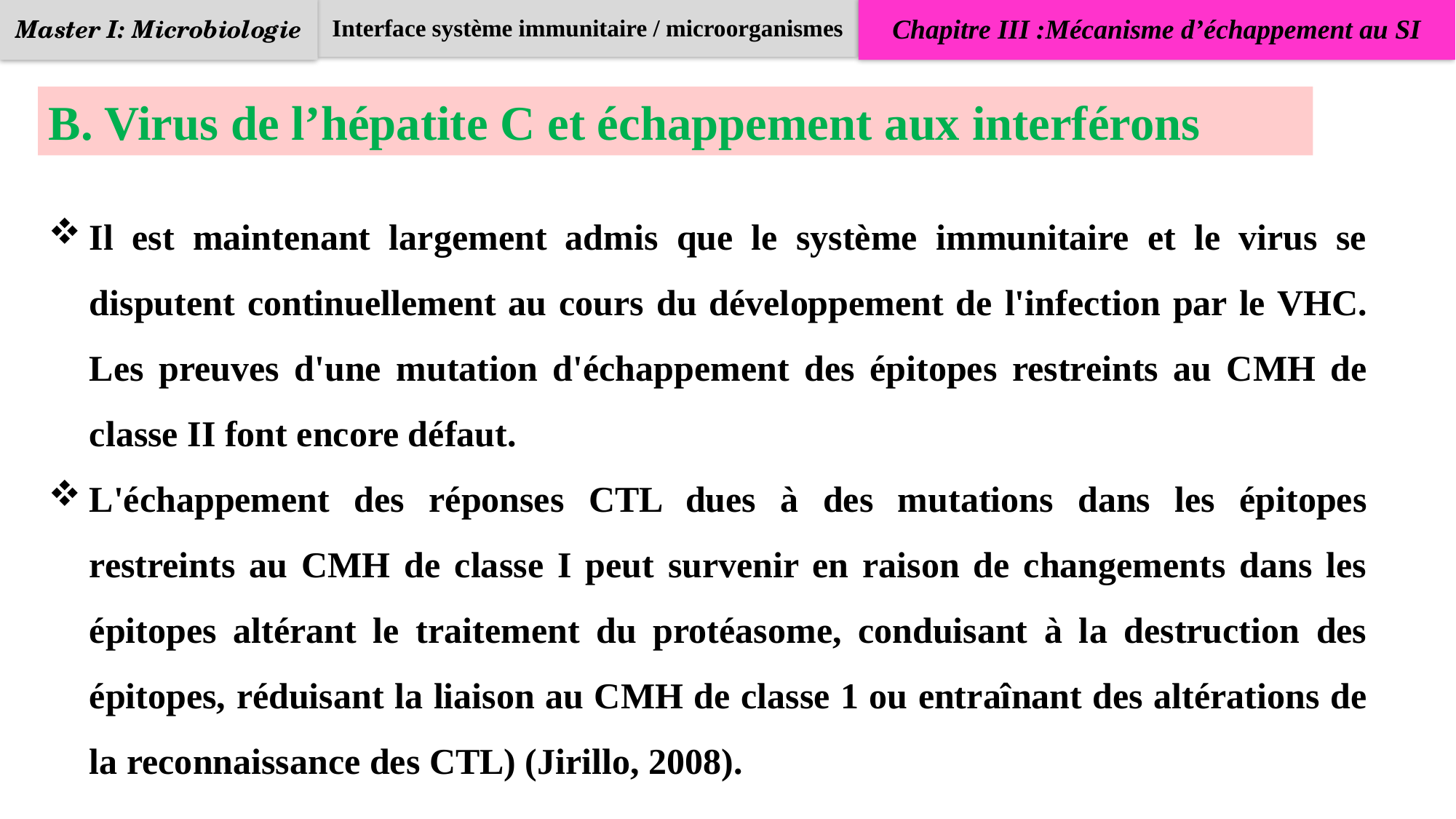

Interface système immunitaire / microorganismes
Chapitre III :Mécanisme d’échappement au SI
Master I: Microbiologie
B. Virus de l’hépatite C et échappement aux interférons
Il est maintenant largement admis que le système immunitaire et le virus se disputent continuellement au cours du développement de l'infection par le VHC. Les preuves d'une mutation d'échappement des épitopes restreints au CMH de classe II font encore défaut.
L'échappement des réponses CTL dues à des mutations dans les épitopes restreints au CMH de classe I peut survenir en raison de changements dans les épitopes altérant le traitement du protéasome, conduisant à la destruction des épitopes, réduisant la liaison au CMH de classe 1 ou entraînant des altérations de la reconnaissance des CTL) (Jirillo, 2008).